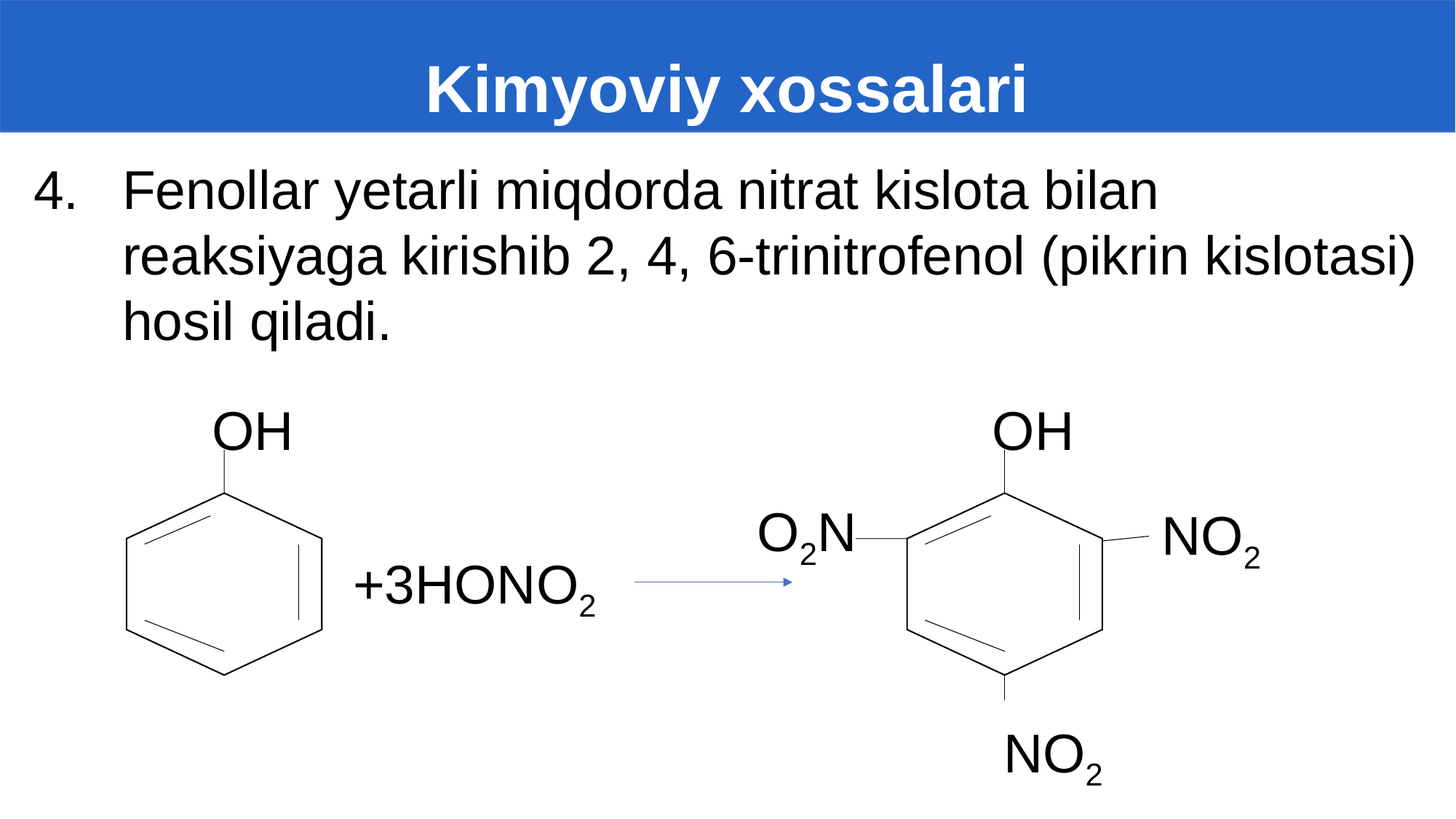

# Kimyoviy xossalari
Fenollar yetarli miqdorda nitrat kislota bilan reaksiyaga kirishib 2, 4, 6-trinitrofenol (pikrin kislotasi) hosil qiladi.

OH
OH

O2N
NO2
+3HONO2
NO2